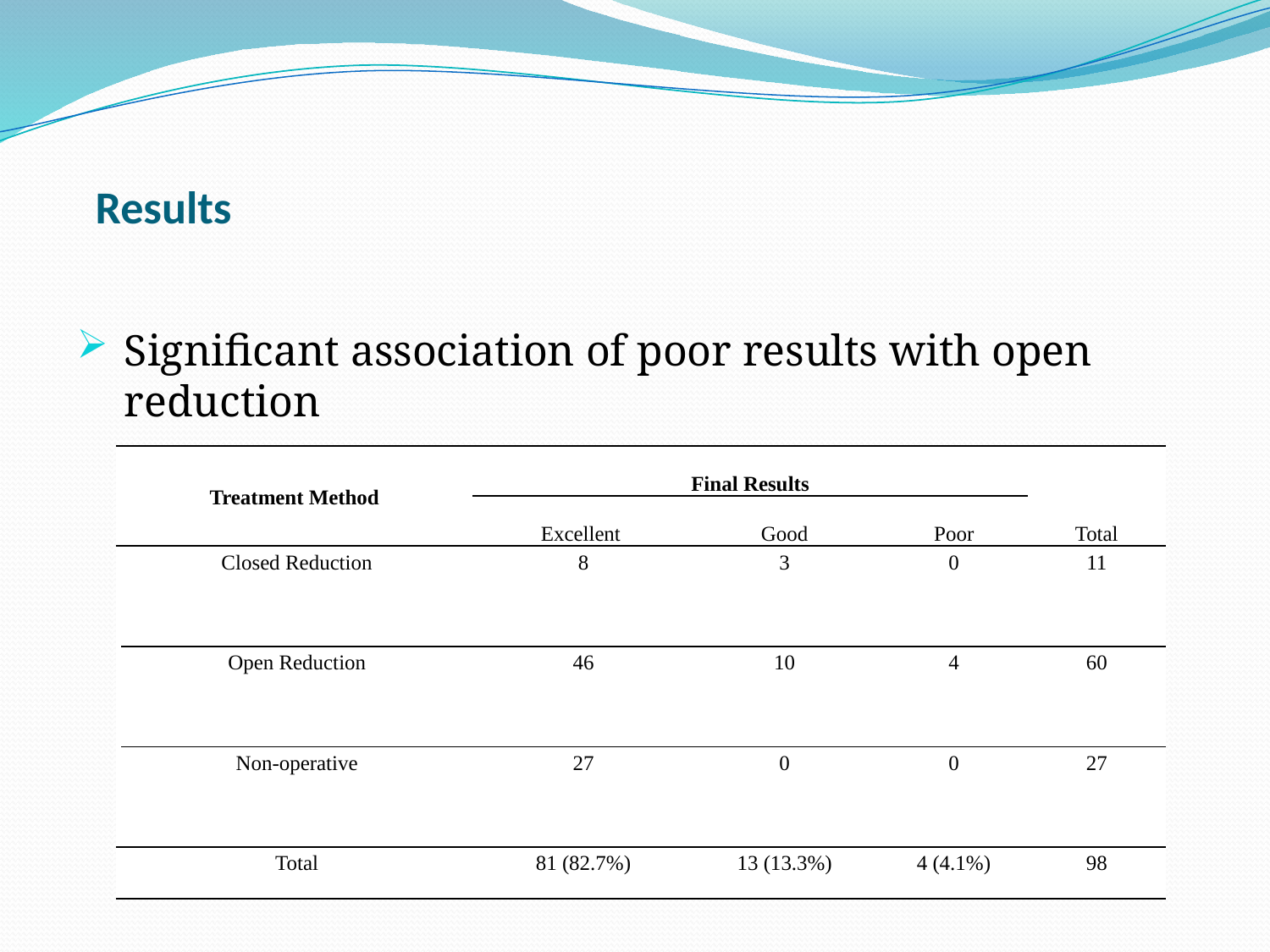

# Results
Significant association of poor results with open reduction
| Treatment Method |  | Final Results |  |  |  | Total |
| --- | --- | --- | --- | --- | --- | --- |
|  |  | Excellent |  | Good | Poor |  |
|  | Closed Reduction |  | 8 | 3 | 0 | 11 |
|  | Open Reduction |  | 46 | 10 | 4 | 60 |
|  | Non-operative |  | 27 | 0 | 0 | 27 |
|  | Total |  | 81 (82.7%) | 13 (13.3%) | 4 (4.1%) | 98 |